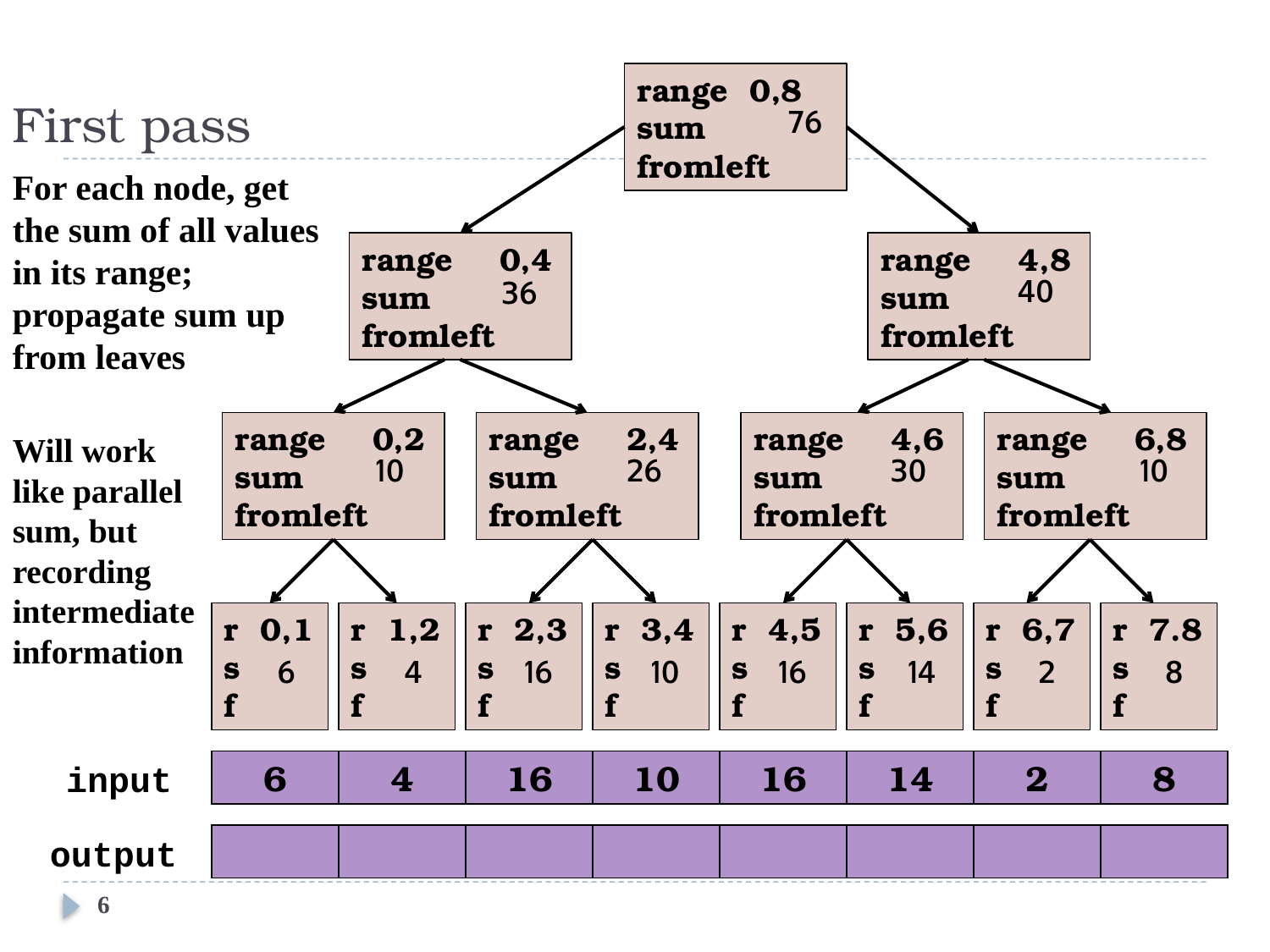

# First pass
range  0,8
sum
fromleft
76
For each node, get the sum of all values in its range; propagate sum up from leaves
range	 0,4
sum
fromleft
range	 4,8
sum
fromleft
40
36
range	 0,2
sum
fromleft
range	 2,4
sum
fromleft
range	 4,6
sum
fromleft
range	 6,8
sum
fromleft
Will work like parallel sum, but recording intermediate information
10
26
30
10
r  0,1
s
f
r  1,2
s
f
r  2,3
s
f
r  3,4
s
f
r  4,5
s
f
r  5,6
s
f
r  6,7
s
f
r  7.8
s
f
6
4
16
10
16
14
2
8
input
6
4
16
10
16
14
2
8
output

6